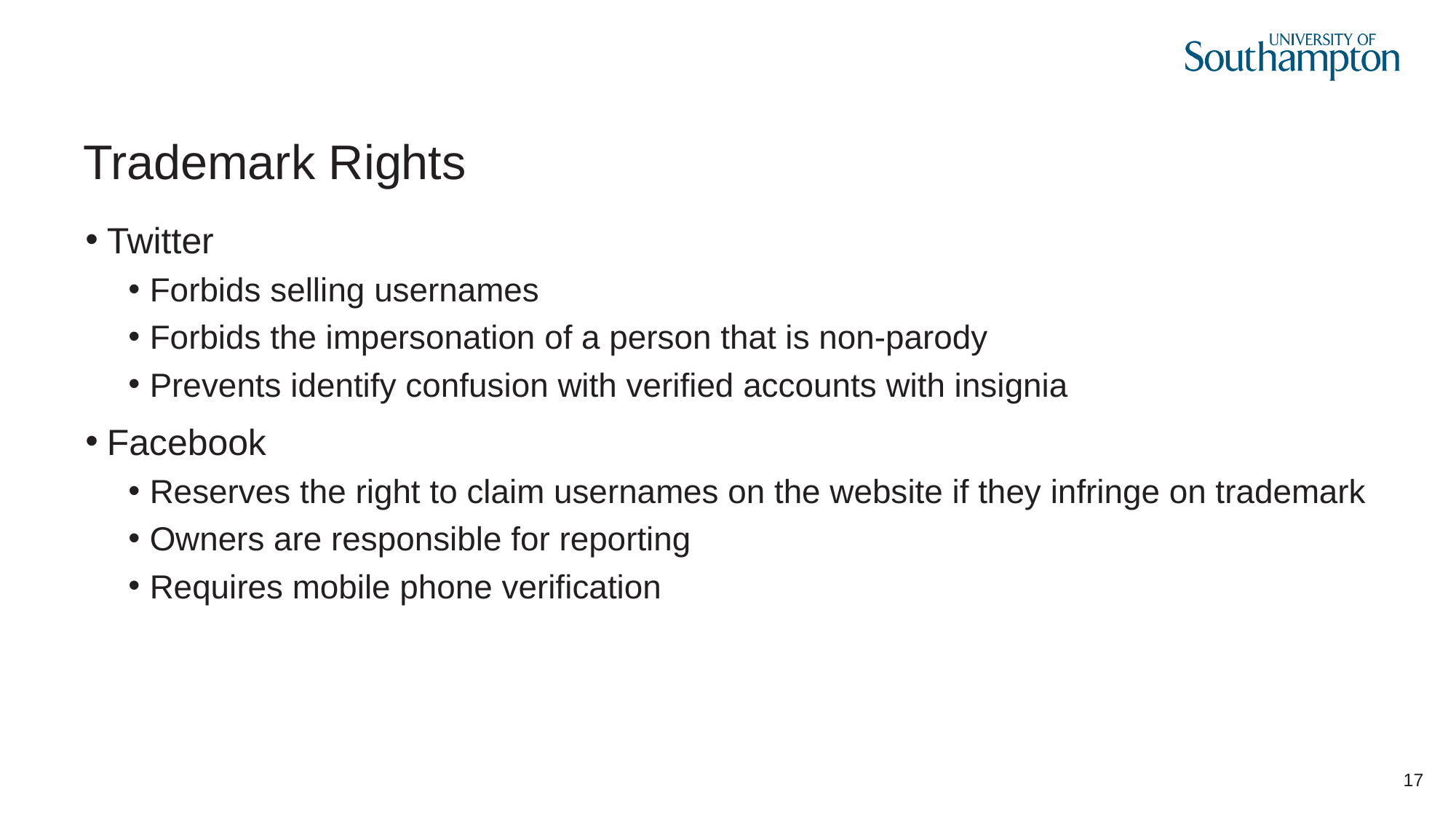

# Trademark Rights
Twitter
Forbids selling usernames
Forbids the impersonation of a person that is non-parody
Prevents identify confusion with verified accounts with insignia
Facebook
Reserves the right to claim usernames on the website if they infringe on trademark
Owners are responsible for reporting
Requires mobile phone verification